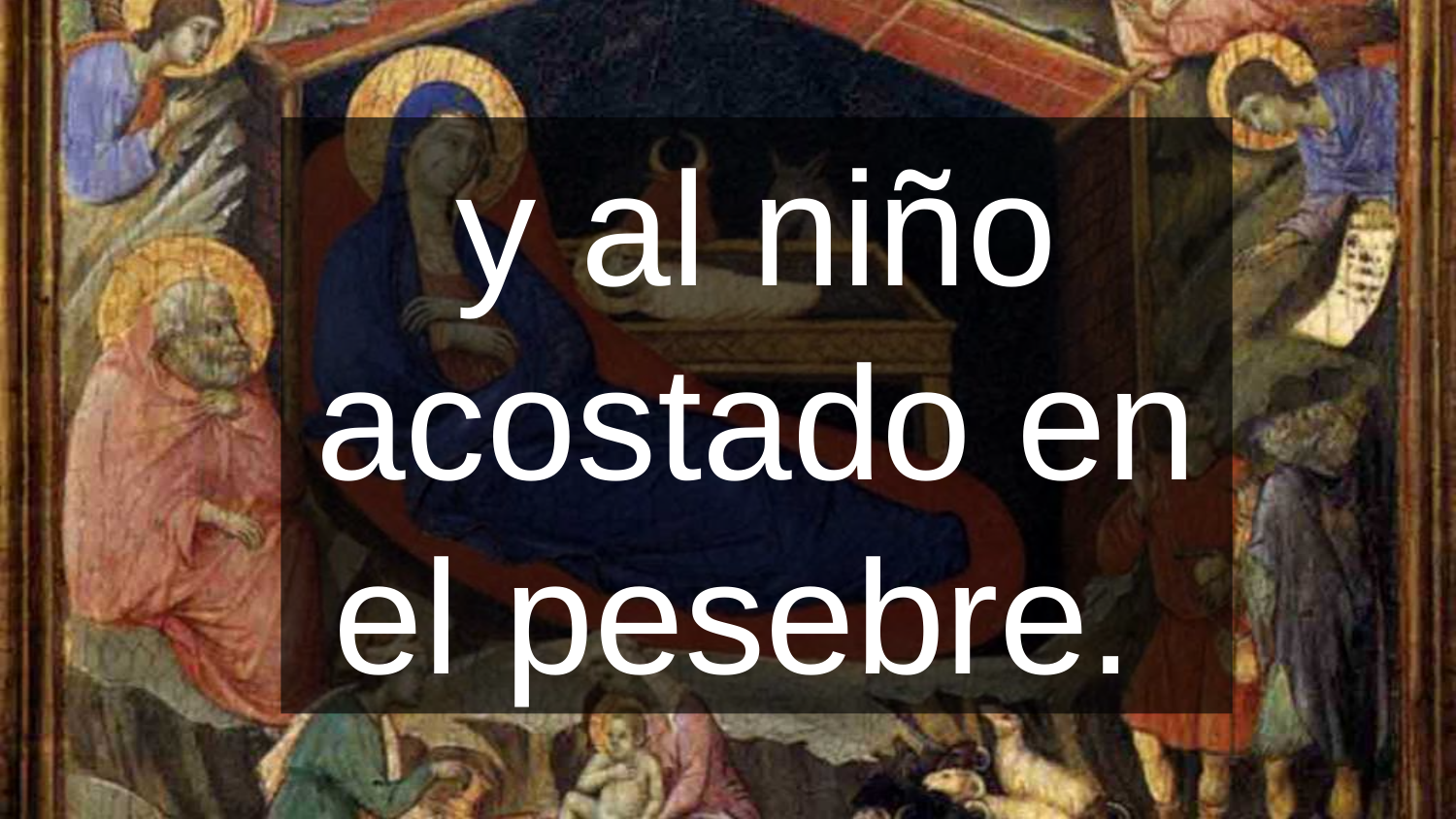

y al niño acostado en el pesebre.